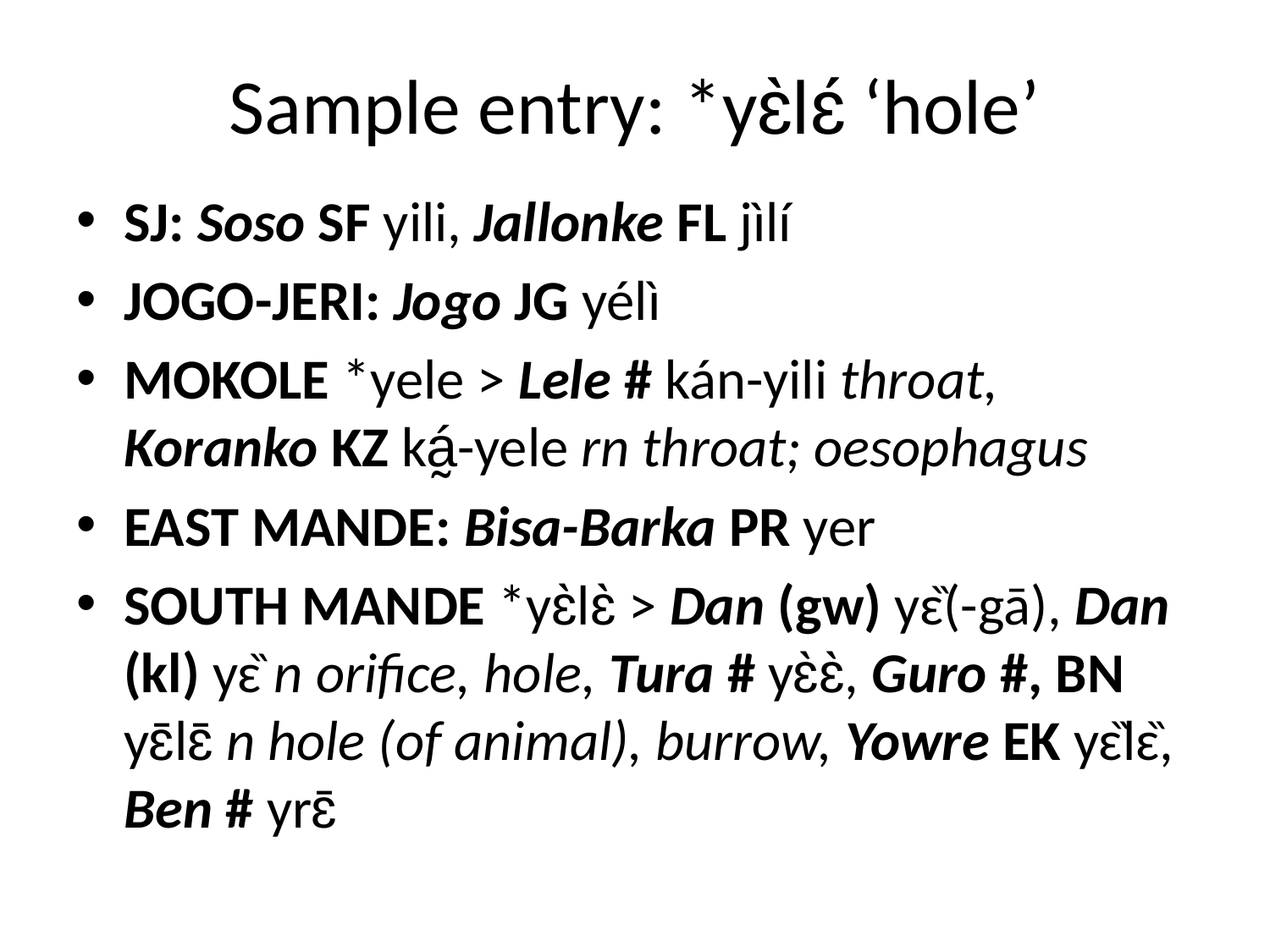

# Sample entry: *yɛ̀lɛ́ ‘hole’
SJ: Soso SF yili, Jallonke FL jìlí
JOGO-JERI: Jogo JG yélì
MOKOLE *yele > Lele # kán-yili throat, Koranko KZ ká̰-yele rn throat; oesophagus
EAST MANDE: Bisa-Barka PR yer
SOUTH MANDE *yɛ̀lɛ̀ > Dan (gw) yɛ̏(-gā), Dan (kl) yɛ̏ n orifice, hole, Tura # yɛ̀ɛ̀, Guro #, BN yɛ̄lɛ̄ n hole (of animal), burrow, Yowre EK yɛ̏lɛ̏, Ben # yrɛ̄